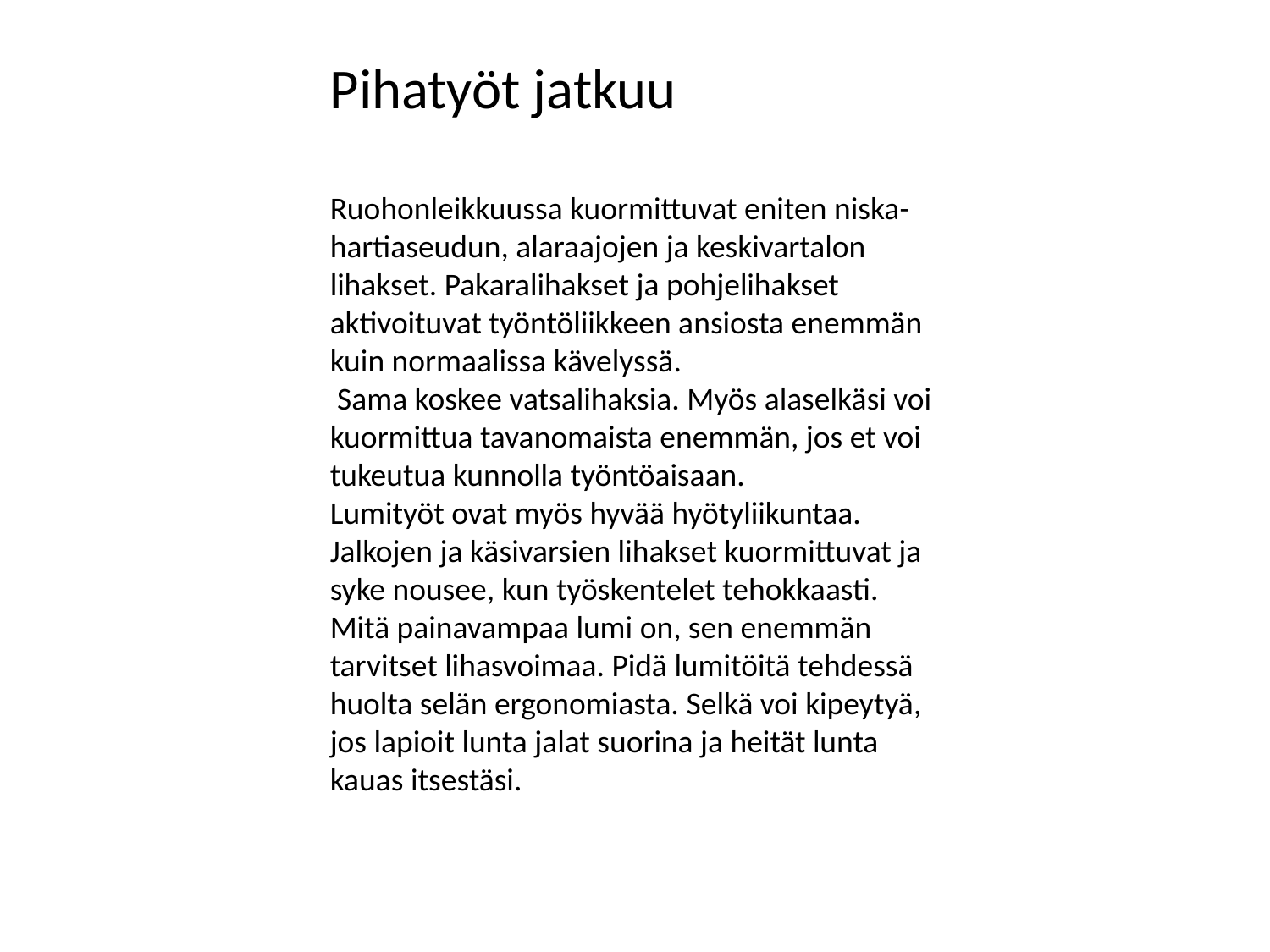

Pihatyöt jatkuu

Ruohonleikkuussa kuormittuvat eniten niska-hartiaseudun, alaraajojen ja keskivartalon lihakset. Pakaralihakset ja pohjelihakset aktivoituvat työntöliikkeen ansiosta enemmän kuin normaalissa kävelyssä.
 Sama koskee vatsalihaksia. Myös alaselkäsi voi kuormittua tavanomaista enemmän, jos et voi tukeutua kunnolla työntöaisaan.
Lumityöt ovat myös hyvää hyötyliikuntaa. Jalkojen ja käsivarsien lihakset kuormittuvat ja syke nousee, kun työskentelet tehokkaasti. Mitä painavampaa lumi on, sen enemmän tarvitset lihasvoimaa. Pidä lumitöitä tehdessä huolta selän ergonomiasta. Selkä voi kipeytyä, jos lapioit lunta jalat suorina ja heität lunta kauas itsestäsi.